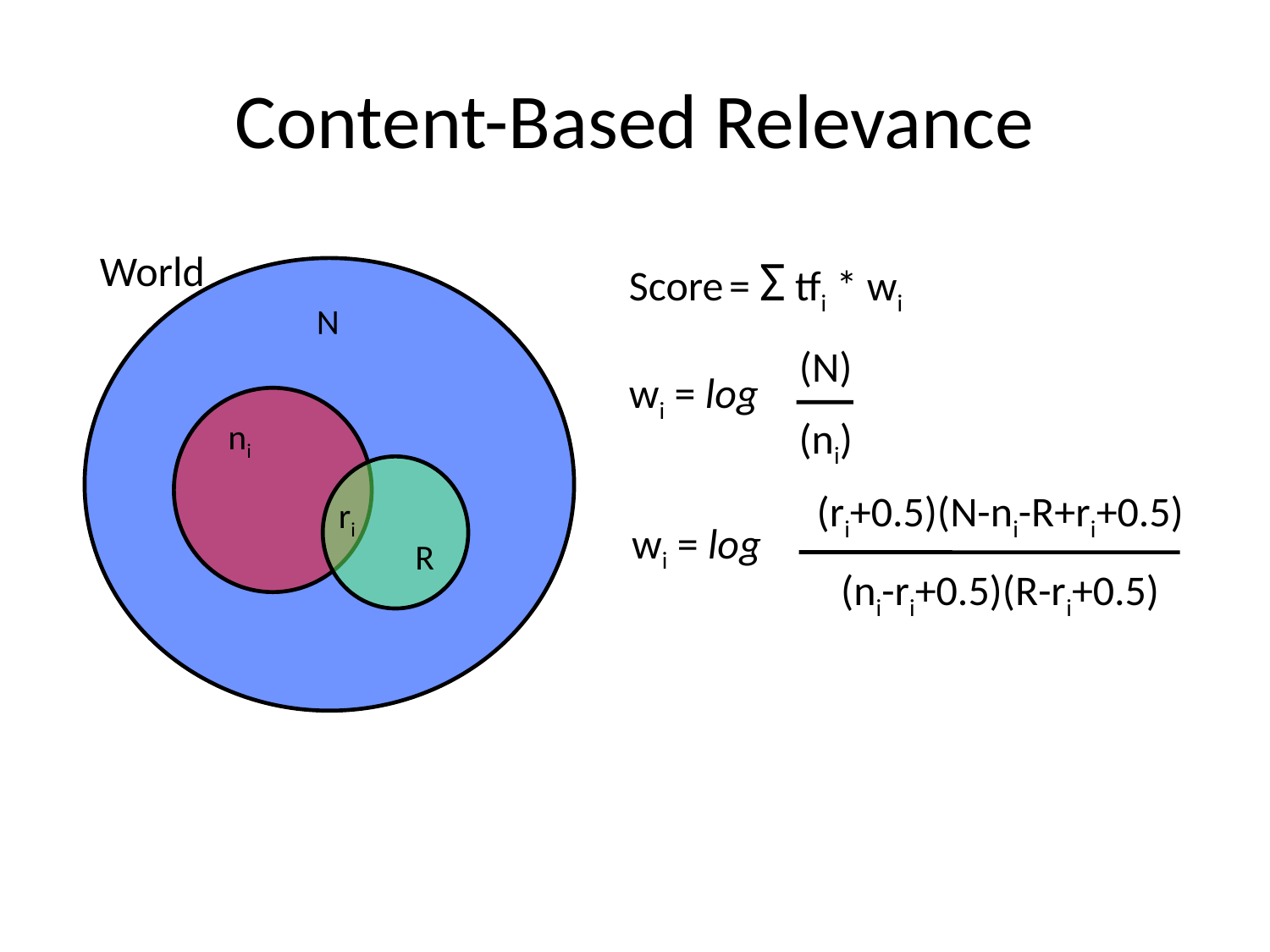

# Content-Based Relevance
World
Score = Σ tfi * wi

N
(N)
(ni)
wi = log

ni

ri
R
(ri+0.5)(N-ni-R+ri+0.5)
(ni-ri+0.5)(R-ri+0.5)
wi = log